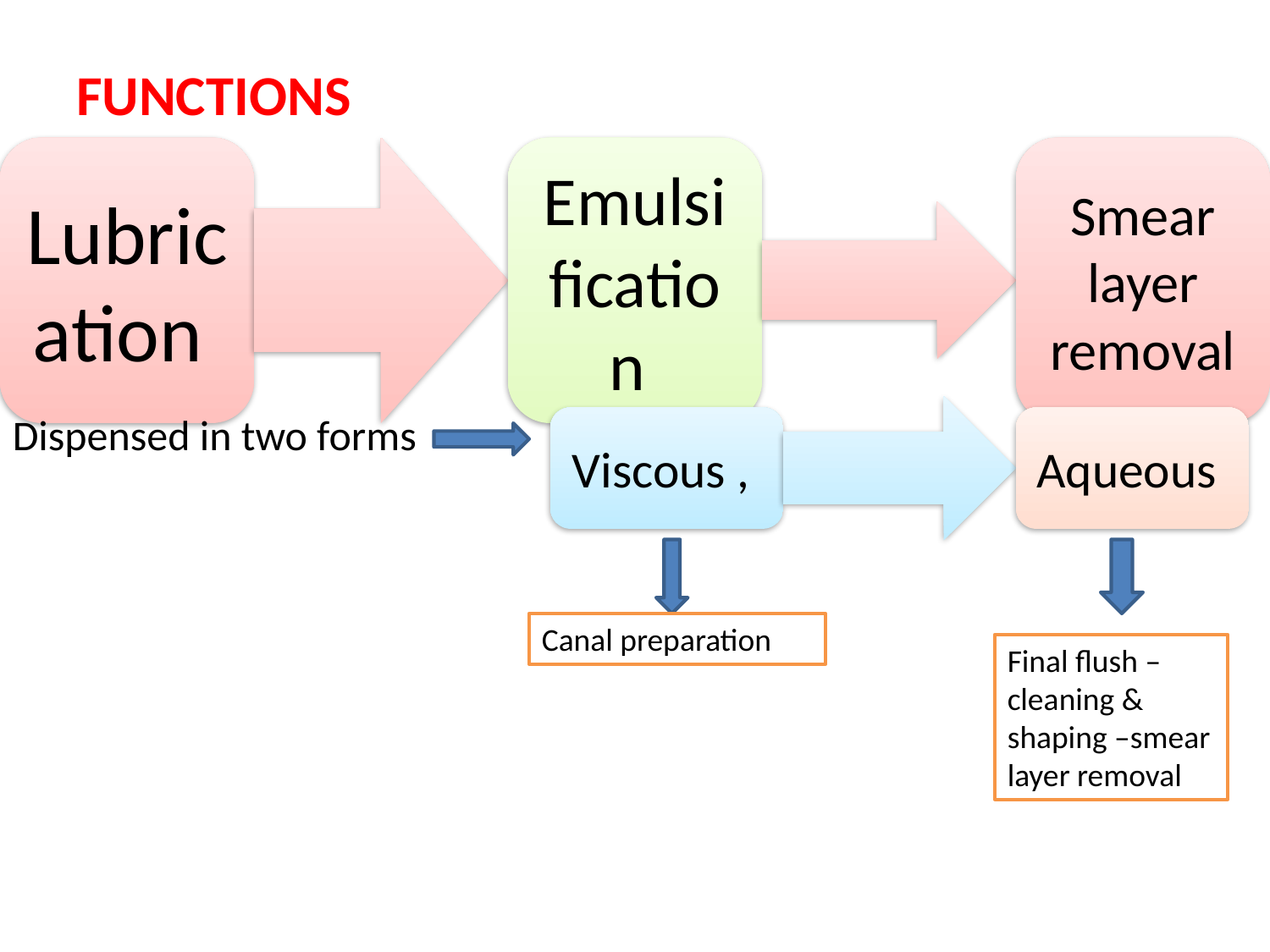

# FUNCTIONS
Lubrication
Emulsification
Smear layer removal
Dispensed in two forms
Viscous ,
Aqueous

Canal preparation
Final flush – cleaning & shaping –smear layer removal